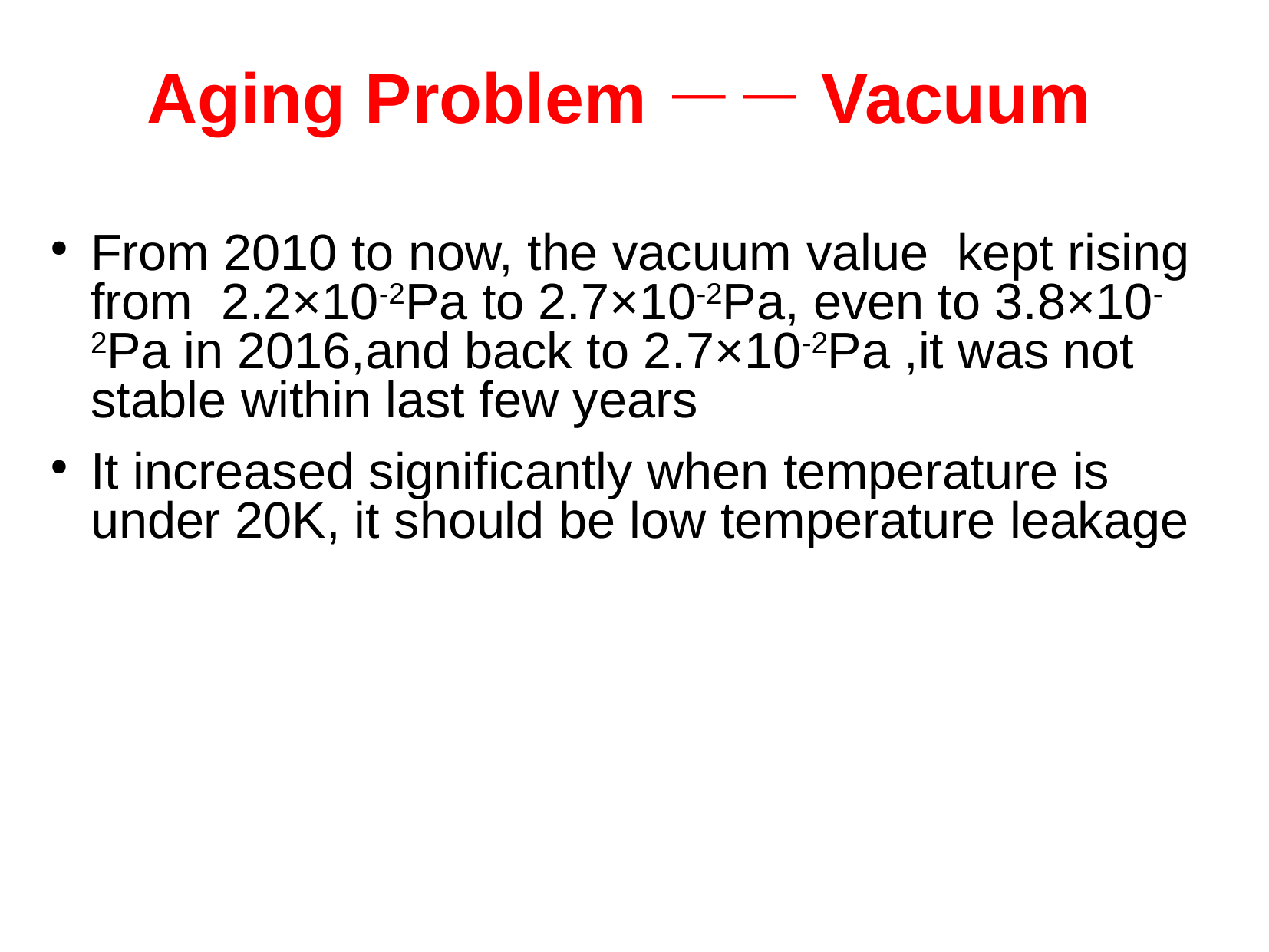

# Aging Problem－－Vacuum
From 2010 to now, the vacuum value  kept rising from  2.2×10-2Pa to 2.7×10-2Pa, even to 3.8×10-2Pa in 2016,and back to 2.7×10-2Pa ,it was not stable within last few years
It increased significantly when temperature is under 20K, it should be low temperature leakage